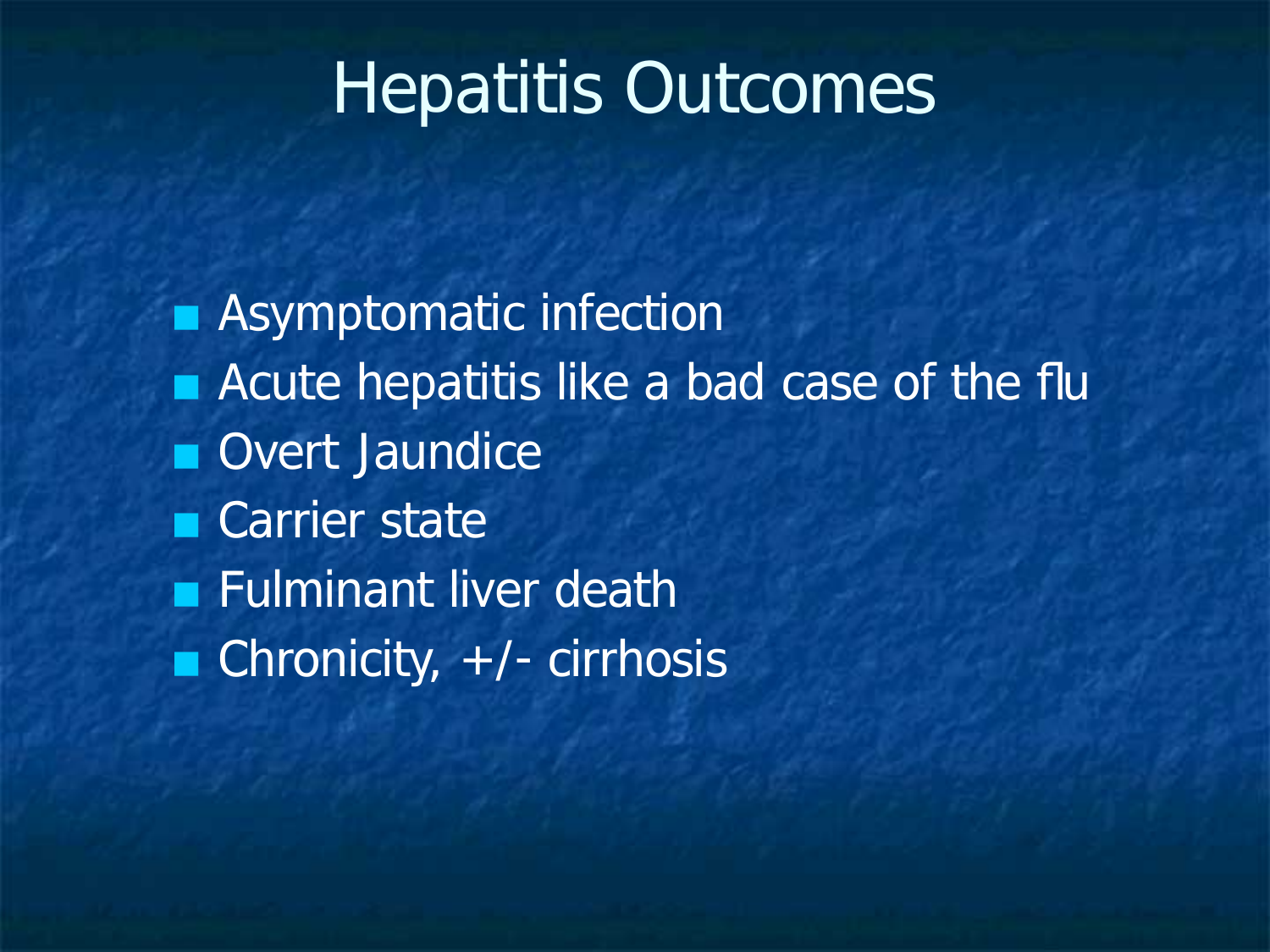

# Hepatitis Outcomes
Asymptomatic infection
Acute hepatitis like a bad case of the flu
Overt Jaundice
Carrier state
Fulminant liver death
Chronicity, +/- cirrhosis